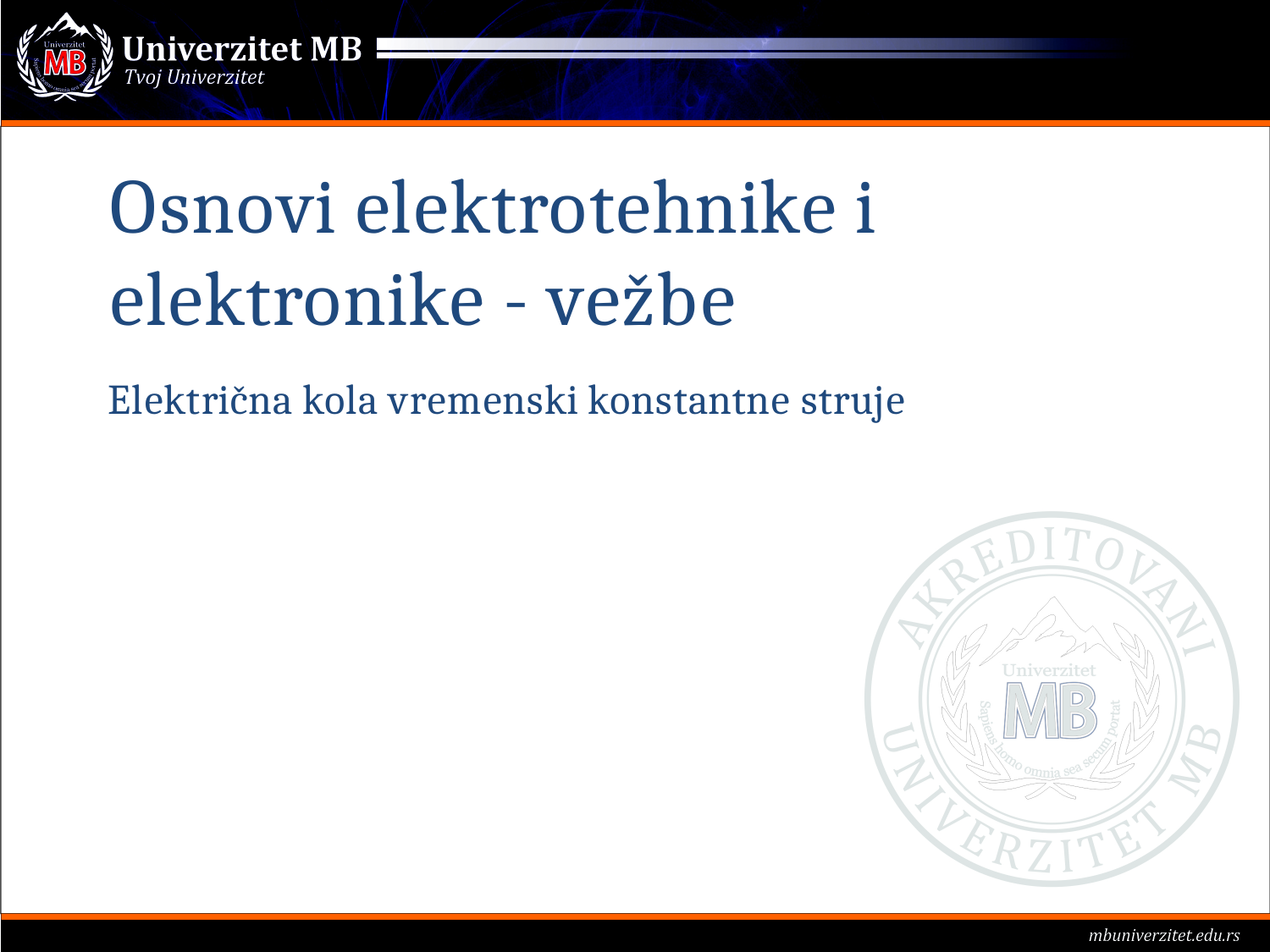

# Osnovi elektrotehnike i elektronike - vežbe
Električna kola vremenski konstantne struje